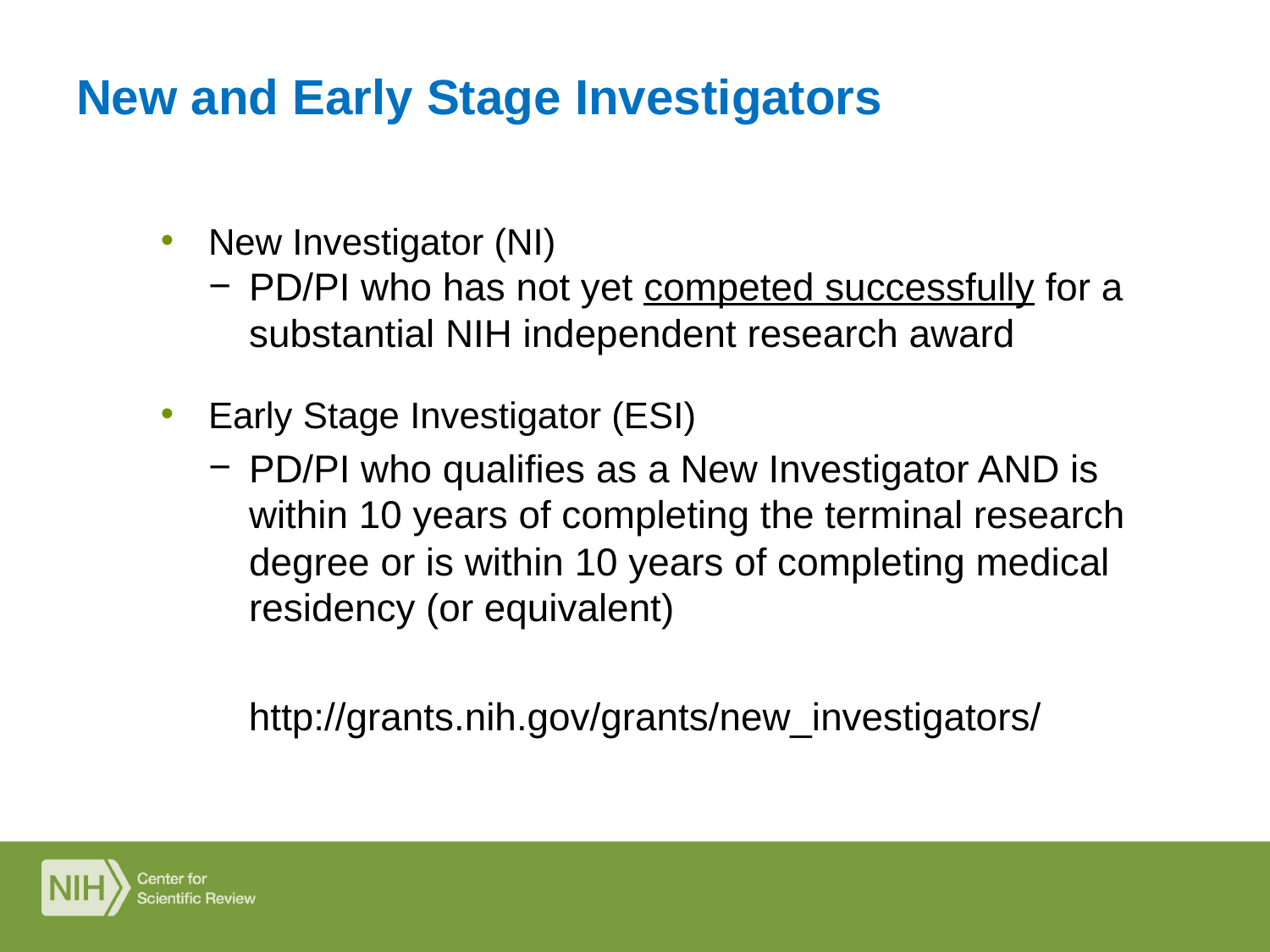

# New and Early Stage Investigators
New Investigator (NI)
PD/PI who has not yet competed successfully for a substantial NIH independent research award

Early Stage Investigator (ESI)
PD/PI who qualifies as a New Investigator AND is within 10 years of completing the terminal research degree or is within 10 years of completing medical residency (or equivalent)

http://grants.nih.gov/grants/new_investigators/